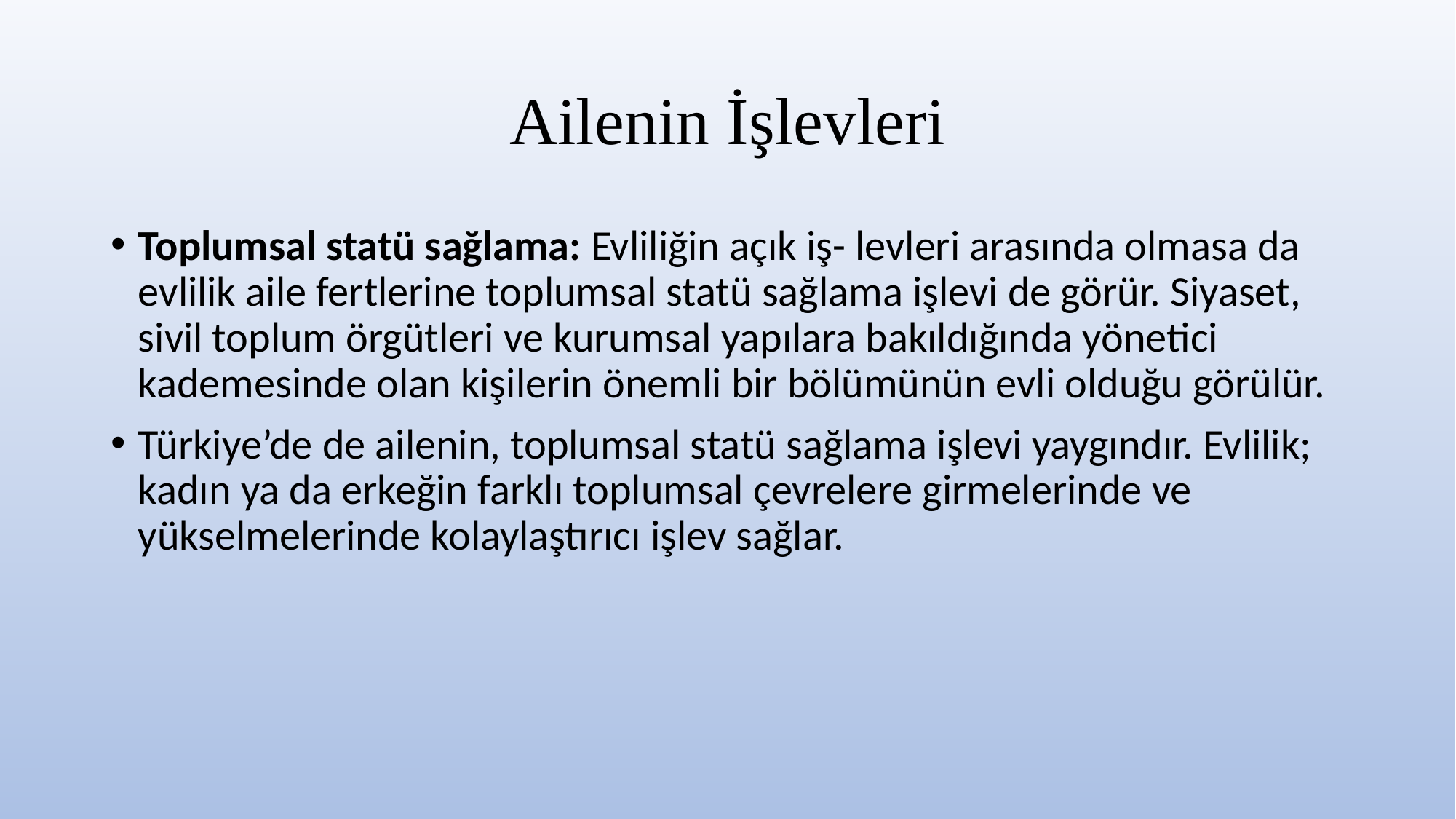

# Ailenin İşlevleri
Toplumsal statü sağlama: Evliliğin açık iş- levleri arasında olmasa da evlilik aile fertlerine toplumsal statü sağlama işlevi de görür. Siyaset, sivil toplum örgütleri ve kurumsal yapılara bakıldığında yönetici kademesinde olan kişilerin önemli bir bölümünün evli olduğu görülür.
Türkiye’de de ailenin, toplumsal statü sağlama işlevi yaygındır. Evlilik; kadın ya da erkeğin farklı toplumsal çevrelere girmelerinde ve yükselmelerinde kolaylaştırıcı işlev sağlar.